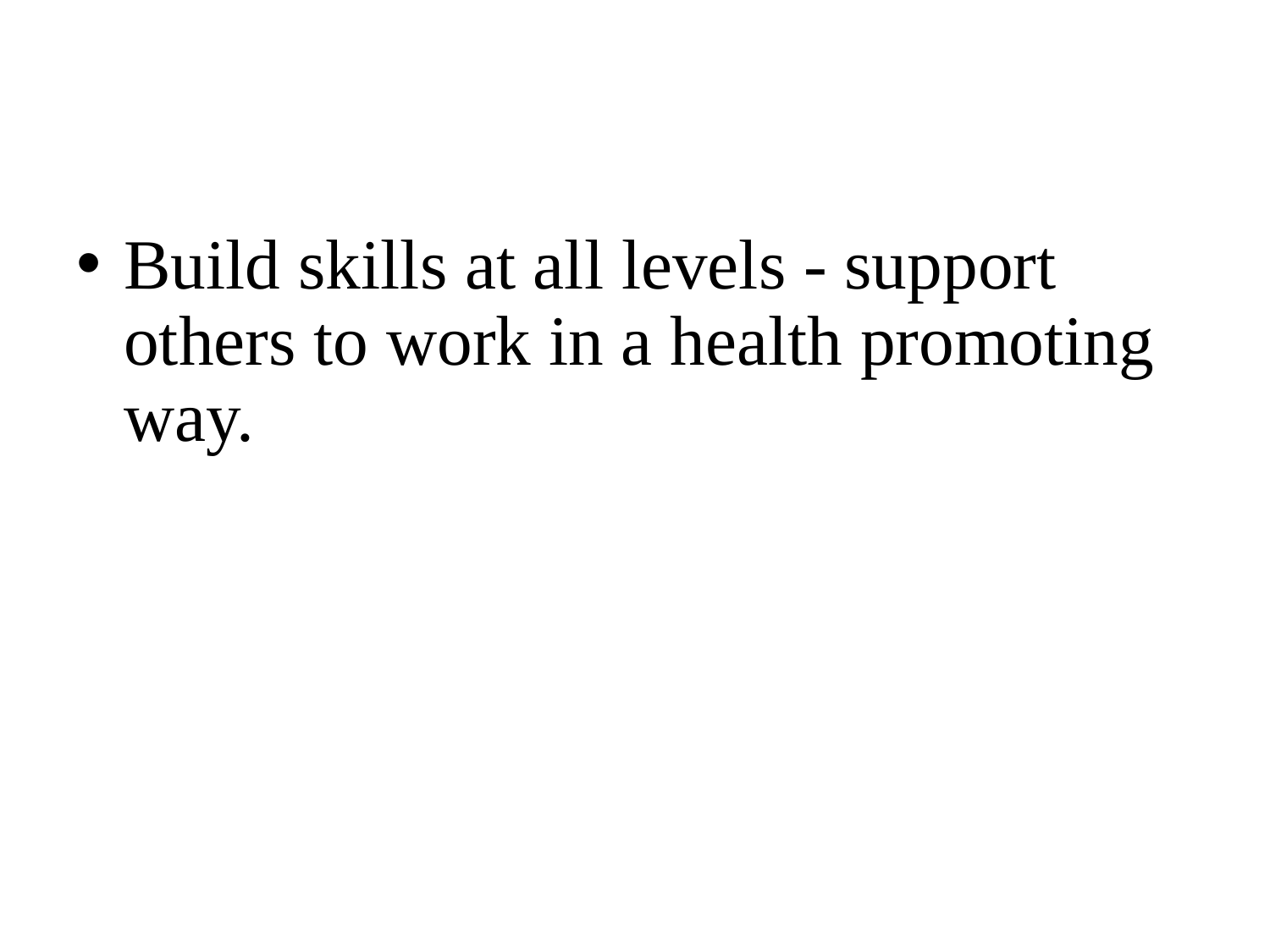

#
Build skills at all levels - support others to work in a health promoting way.